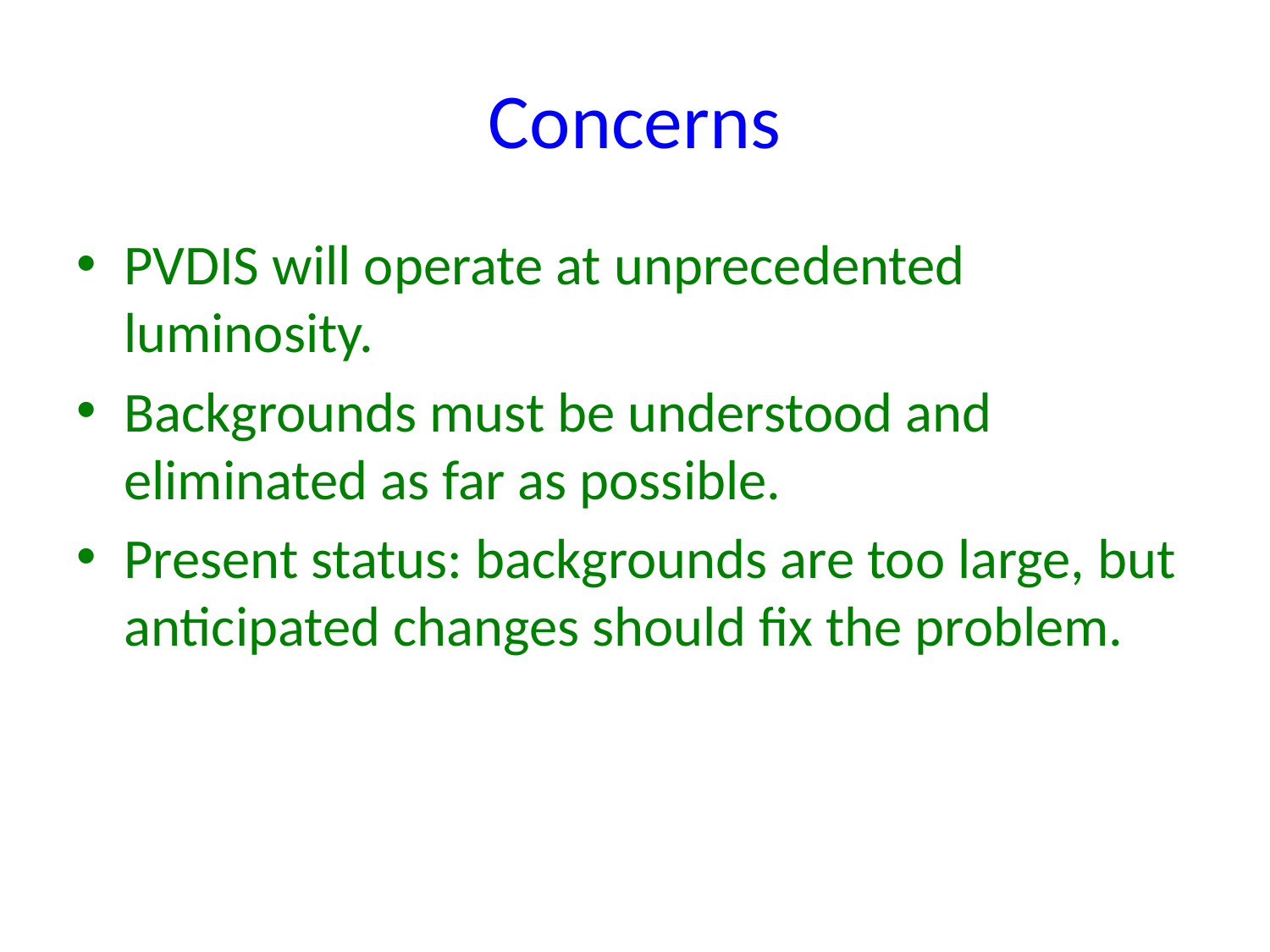

# Concerns
PVDIS will operate at unprecedented luminosity.
Backgrounds must be understood and eliminated as far as possible.
Present status: backgrounds are too large, but anticipated changes should fix the problem.